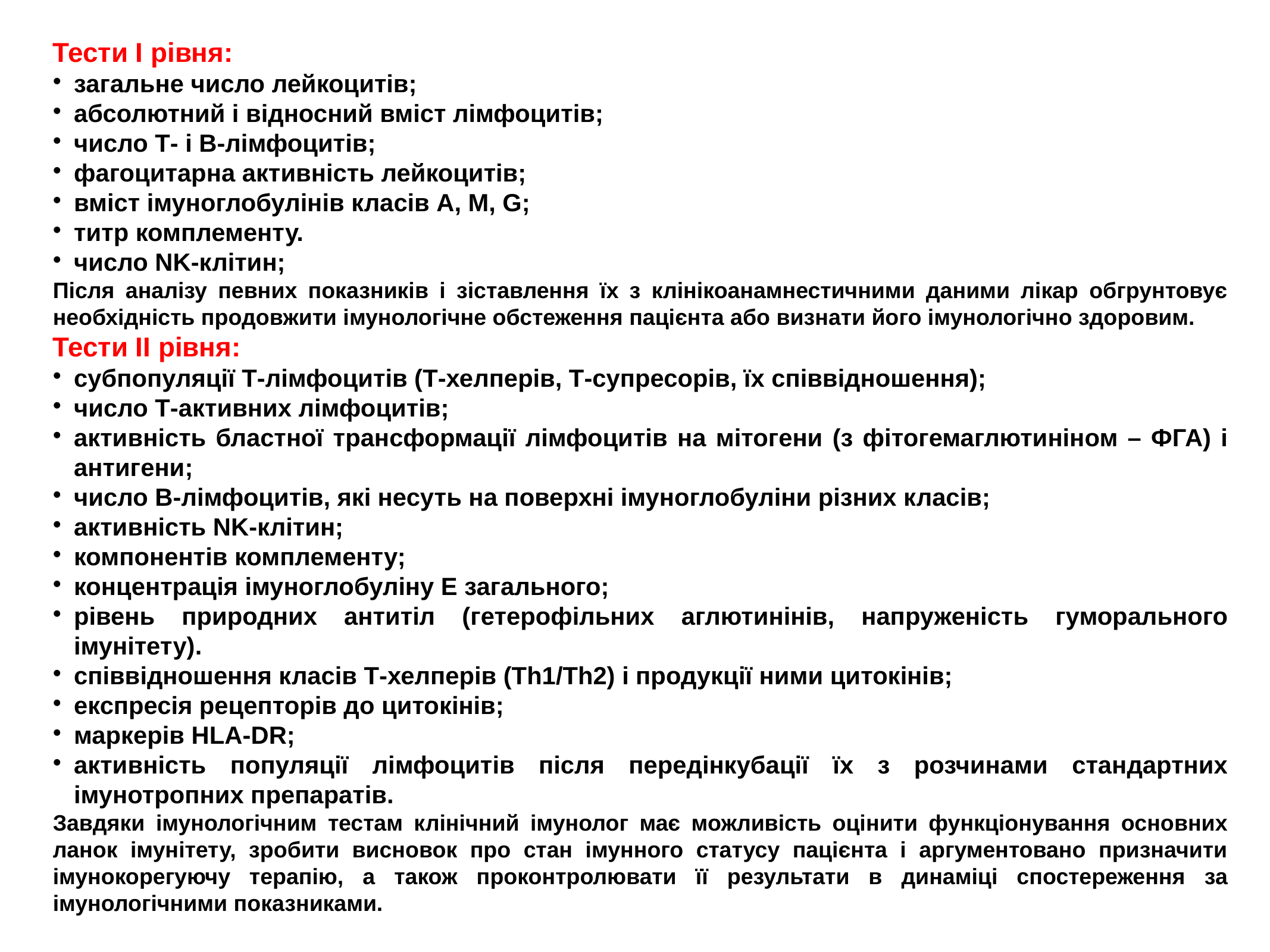

Тести І рівня:
загальне число лейкоцитів;
абсолютний і відносний вміст лімфоцитів;
число Т- і В-лімфоцитів;
фагоцитарна активність лейкоцитів;
вміст імуноглобулінів класів А, М, G;
титр комплементу.
число NK-клітин;
Після аналізу певних показників і зіставлення їх з клінікоанамнестичними даними лікар обгрунтовує необхідність продовжити імунологічне обстеження пацієнта або визнати його імунологічно здоровим.
Тести II рівня:
субпопуляції Т-лімфоцитів (Т-хелперів, Т-супресорів, їх співвідношення);
число Т-активних лімфоцитів;
активність бластної трансформації лімфоцитів на мітогени (з фітогемаглютиніном – ФГА) і антигени;
число В-лімфоцитів, які несуть на поверхні імуноглобуліни різних класів;
активність NK-клітин;
компонентів комплементу;
концентрація імуноглобуліну Е загального;
рівень природних антитіл (гетерофільних аглютинінів, напруженість гуморального імунітету).
співвідношення класів Т-хелперів (Th1/Th2) і продукції ними цитокінів;
експресія рецепторів до цитокінів;
маркерів HLA-DR;
активність популяції лімфоцитів після передінкубації їх з розчинами стандартних імунотропних препаратів.
Завдяки імунологічним тестам клінічний імунолог має можливість оцінити функціонування основних ланок імунітету, зробити висновок про стан імунного статусу пацієнта і аргументовано призначити імунокорегуючу терапію, а також проконтролювати її результати в динаміці спостереження за імунологічними показниками.